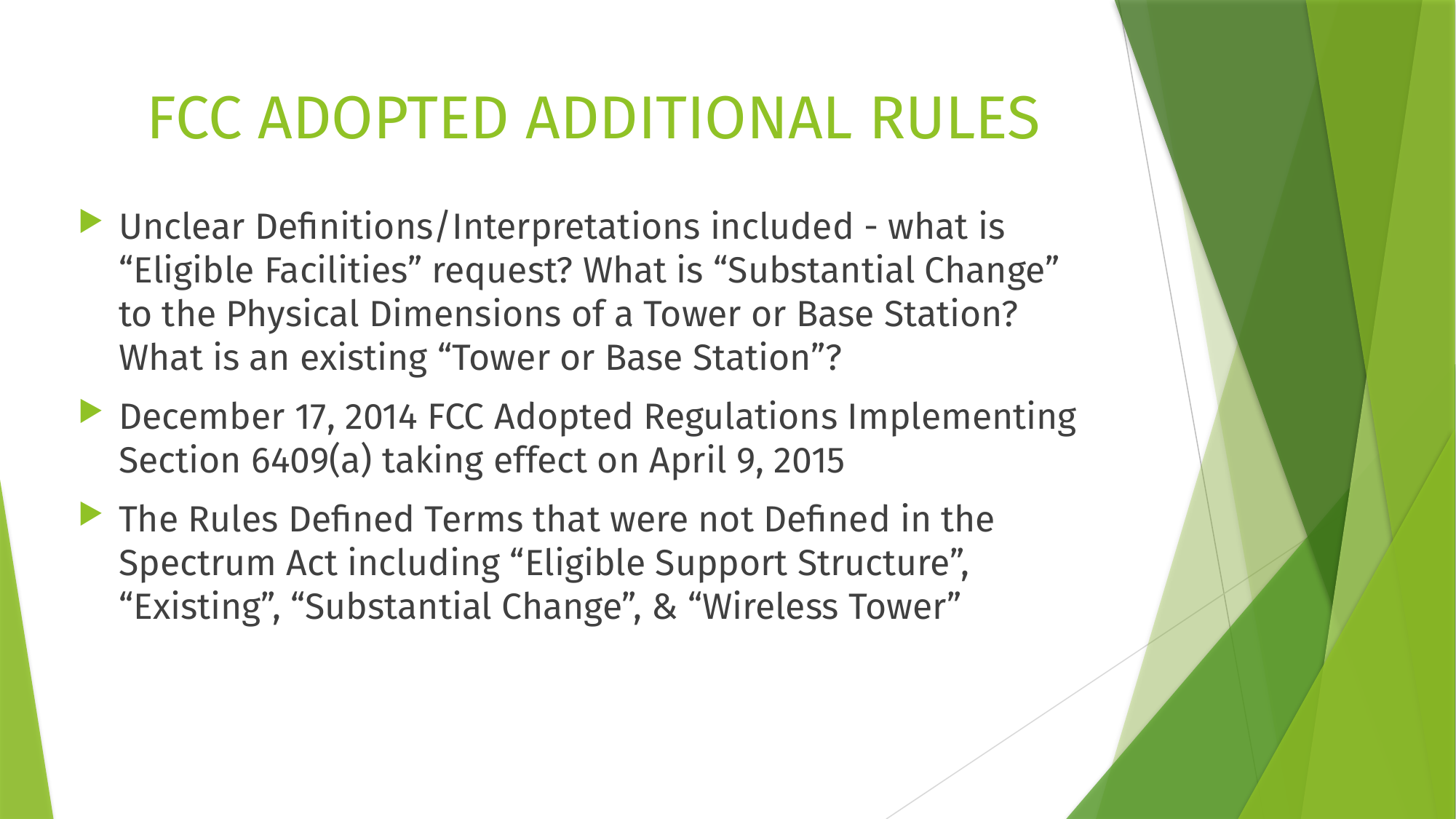

# FCC ADOPTED ADDITIONAL RULES
Unclear Definitions/Interpretations included - what is “Eligible Facilities” request? What is “Substantial Change” to the Physical Dimensions of a Tower or Base Station? What is an existing “Tower or Base Station”?
December 17, 2014 FCC Adopted Regulations Implementing Section 6409(a) taking effect on April 9, 2015
The Rules Defined Terms that were not Defined in the Spectrum Act including “Eligible Support Structure”, “Existing”, “Substantial Change”, & “Wireless Tower”